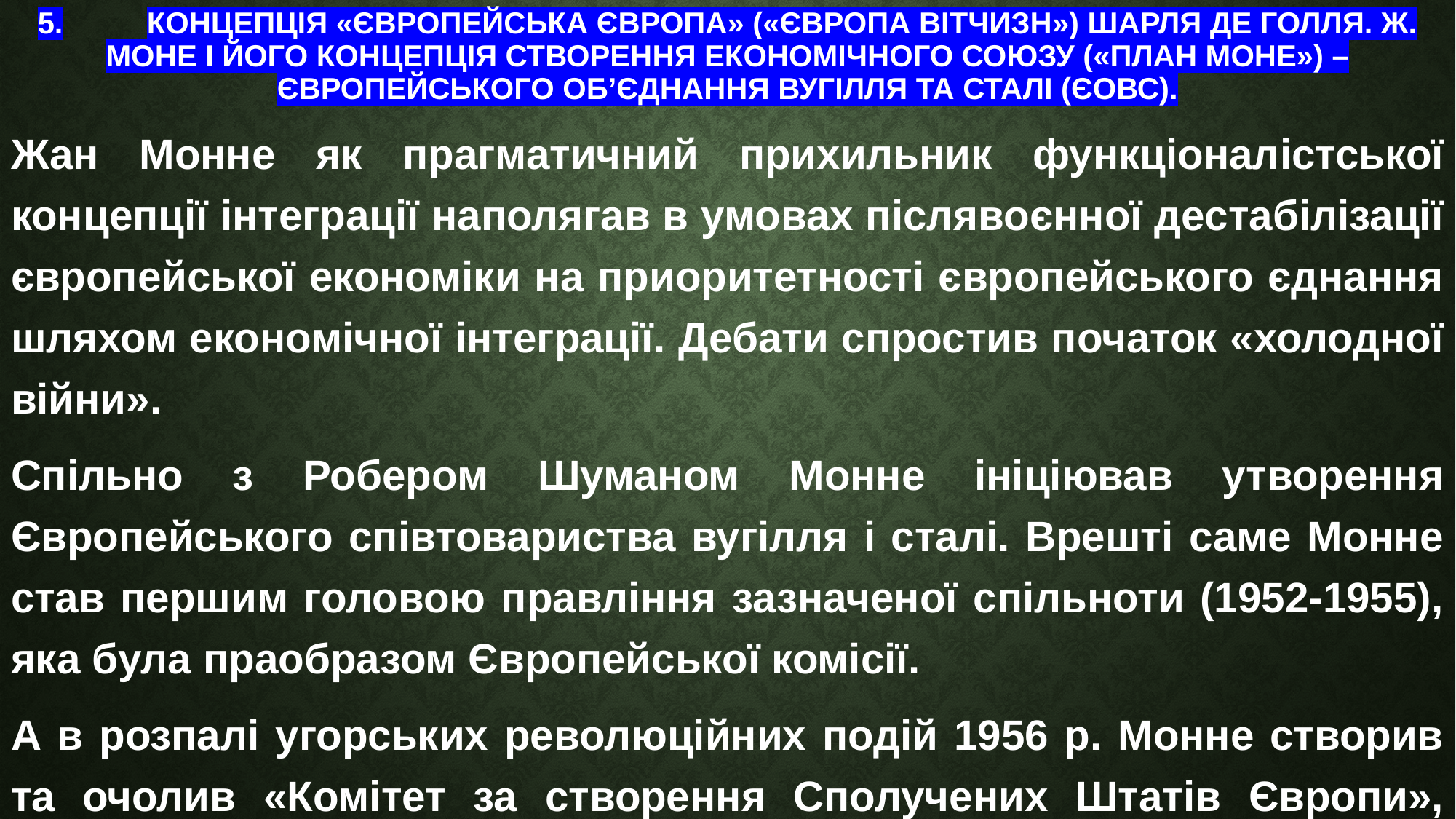

# 5.	Концепція «Європейська Європа» («Європа вітчизн») Шарля де Голля. Ж. Моне і його концепція створення економічного союзу («план Моне») – Європейського об’єднання вугілля та сталі (ЄОВС).
Жан Монне як прагматичний прихильник функціоналістської концепції інтеграції наполягав в умовах післявоєнної дестабілізації європейської економіки на приоритетності європейського єднання шляхом економічної інтеграції. Дебати спростив початок «холодної війни».
Спільно з Робером Шуманом Монне ініціював утворення Європейського співтовариства вугілля і сталі. Врешті саме Монне став першим головою правління зазначеної спільноти (1952-1955), яка була праобразом Європейської комісії.
А в розпалі угорських революційних подій 1956 р. Монне створив та очолив «Комітет за створення Сполучених Штатів Європи», який діяв до 1975 р.